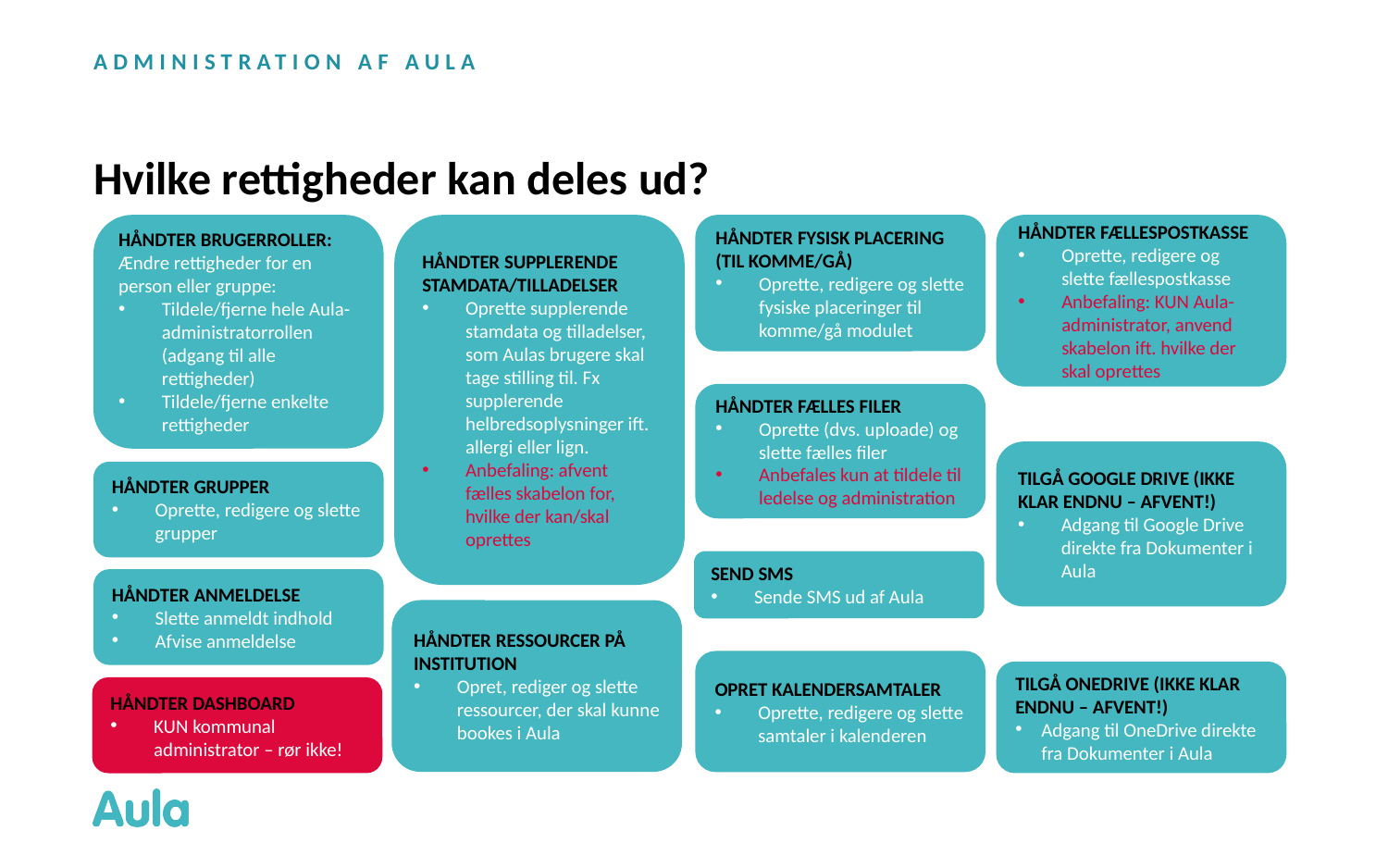

ADMINISTRATION AF AULA
# Hvilke rettigheder kan deles ud?
HÅNDTER BRUGERROLLER:
Ændre rettigheder for en person eller gruppe:
Tildele/fjerne hele Aula-administratorrollen (adgang til alle rettigheder)
Tildele/fjerne enkelte rettigheder
HÅNDTER FYSISK PLACERING (TIL KOMME/GÅ)
Oprette, redigere og slette fysiske placeringer til komme/gå modulet
HÅNDTER FÆLLESPOSTKASSE
Oprette, redigere og slette fællespostkasse
Anbefaling: KUN Aula-administrator, anvend skabelon ift. hvilke der skal oprettes
HÅNDTER SUPPLERENDE STAMDATA/TILLADELSER
Oprette supplerende stamdata og tilladelser, som Aulas brugere skal tage stilling til. Fx supplerende helbredsoplysninger ift. allergi eller lign.
Anbefaling: afvent fælles skabelon for, hvilke der kan/skal oprettes
HÅNDTER FÆLLES FILER
Oprette (dvs. uploade) og slette fælles filer
Anbefales kun at tildele til ledelse og administration
TILGÅ GOOGLE DRIVE (IKKE KLAR ENDNU – AFVENT!)
Adgang til Google Drive direkte fra Dokumenter i Aula
HÅNDTER GRUPPER
Oprette, redigere og slette grupper
SEND SMS
Sende SMS ud af Aula
HÅNDTER ANMELDELSE
Slette anmeldt indhold
Afvise anmeldelse
HÅNDTER RESSOURCER PÅ INSTITUTION
Opret, rediger og slette ressourcer, der skal kunne bookes i Aula
OPRET KALENDERSAMTALER
Oprette, redigere og slette samtaler i kalenderen
TILGÅ ONEDRIVE (IKKE KLAR ENDNU – AFVENT!)
Adgang til OneDrive direkte fra Dokumenter i Aula
HÅNDTER DASHBOARD
KUN kommunal administrator – rør ikke!